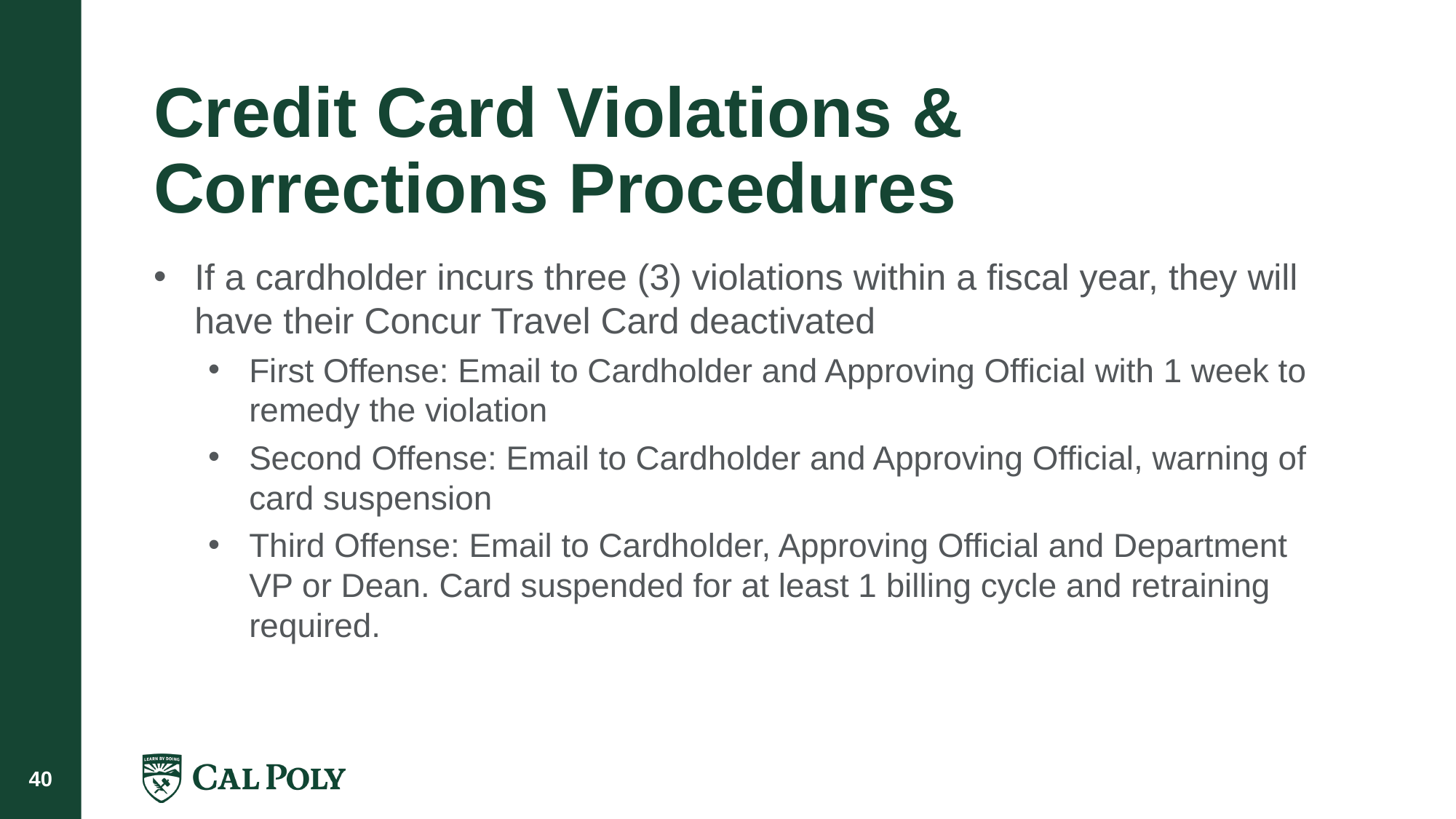

# Credit Card Violations & Corrections Procedures
If a cardholder incurs three (3) violations within a fiscal year, they will have their Concur Travel Card deactivated
First Offense: Email to Cardholder and Approving Official with 1 week to remedy the violation
Second Offense: Email to Cardholder and Approving Official, warning of card suspension
Third Offense: Email to Cardholder, Approving Official and Department VP or Dean. Card suspended for at least 1 billing cycle and retraining required.
40